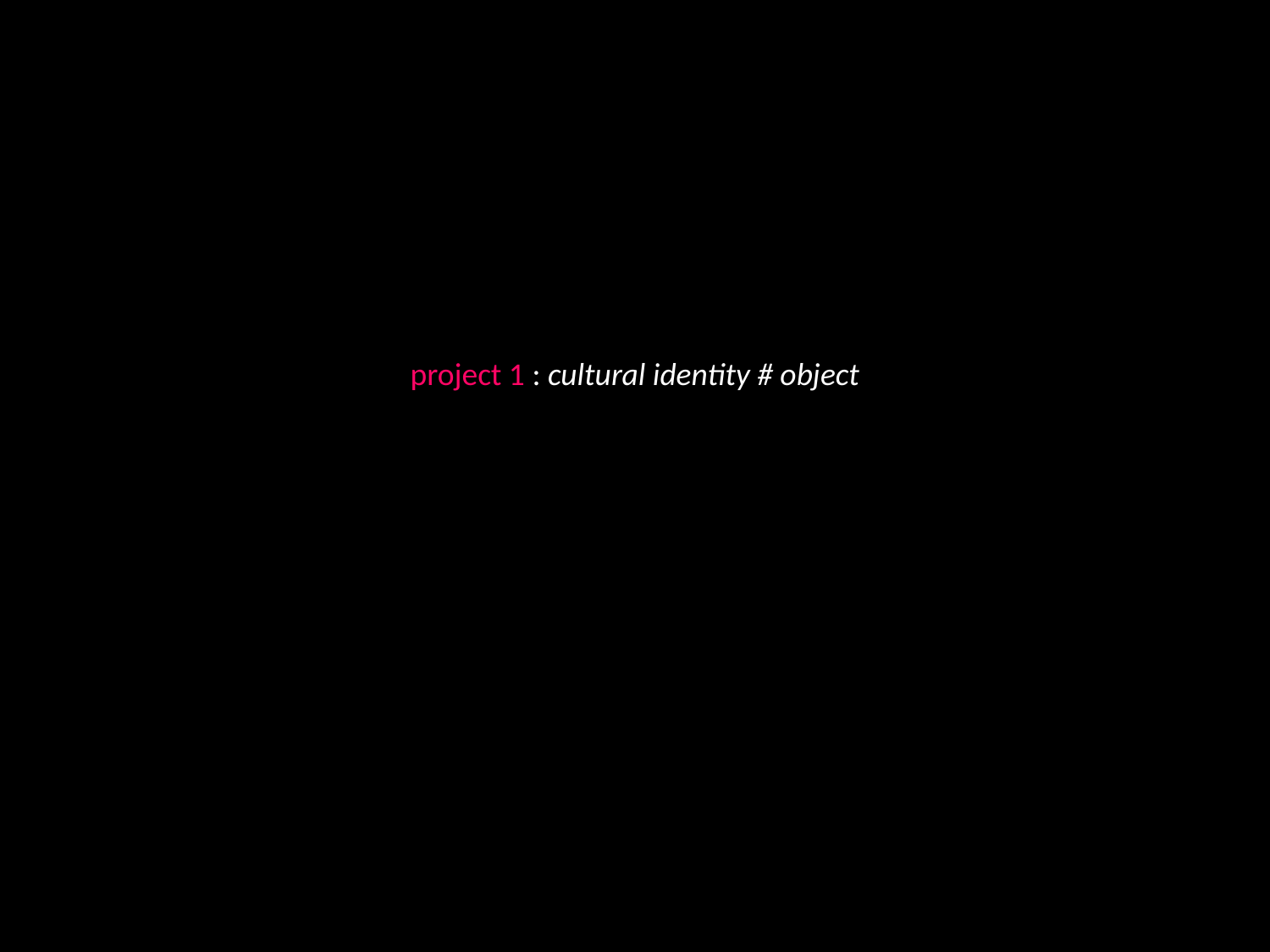

project 1 : cultural identity # object